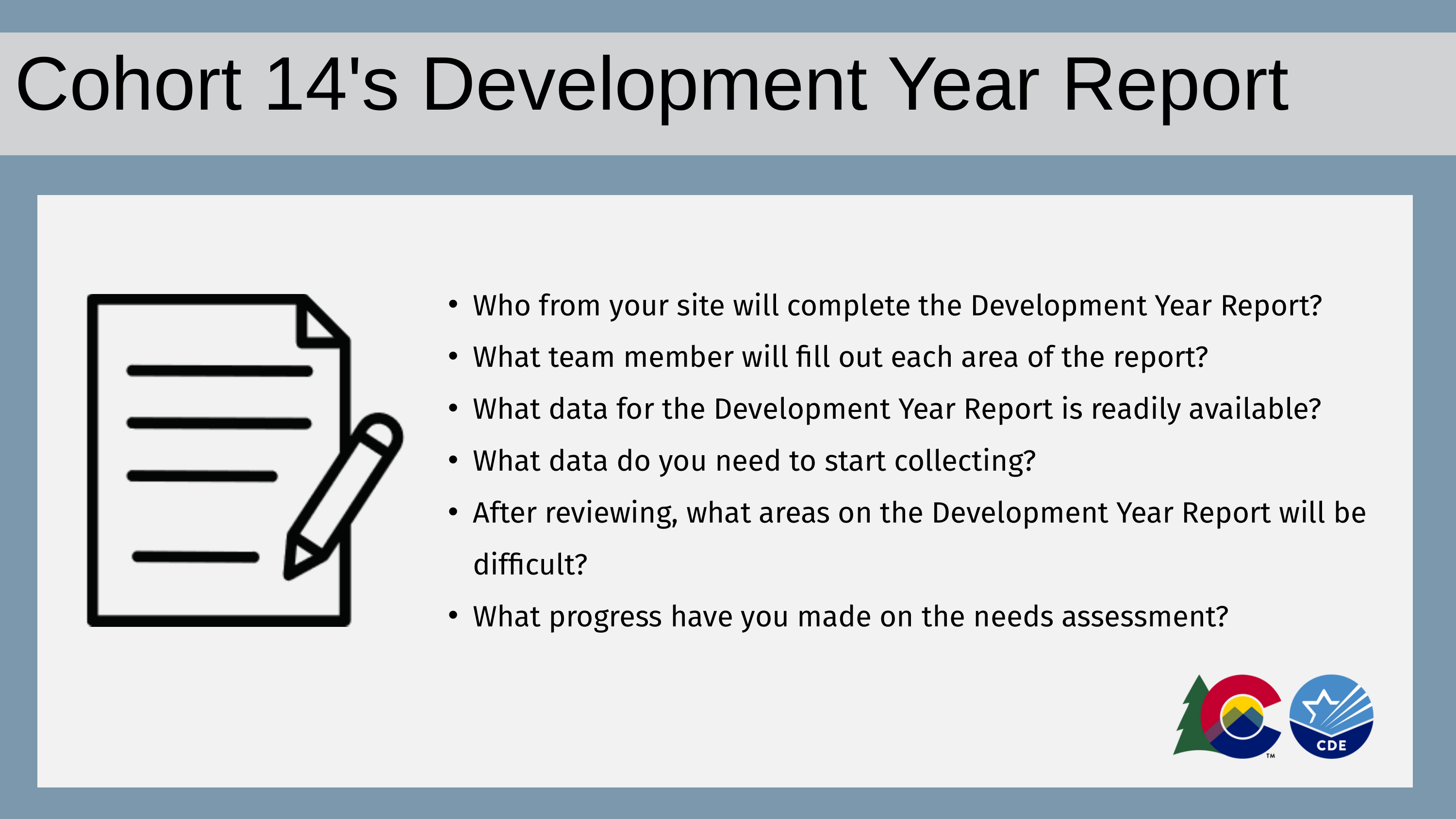

Cohort 14's Development Year Report

Who from your site will complete the Development Year Report?
What team member will fill out each area of the report?
What data for the Development Year Report is readily available?
What data do you need to start collecting?
After reviewing, what areas on the Development Year Report will be difficult?
What progress have you made on the needs assessment?